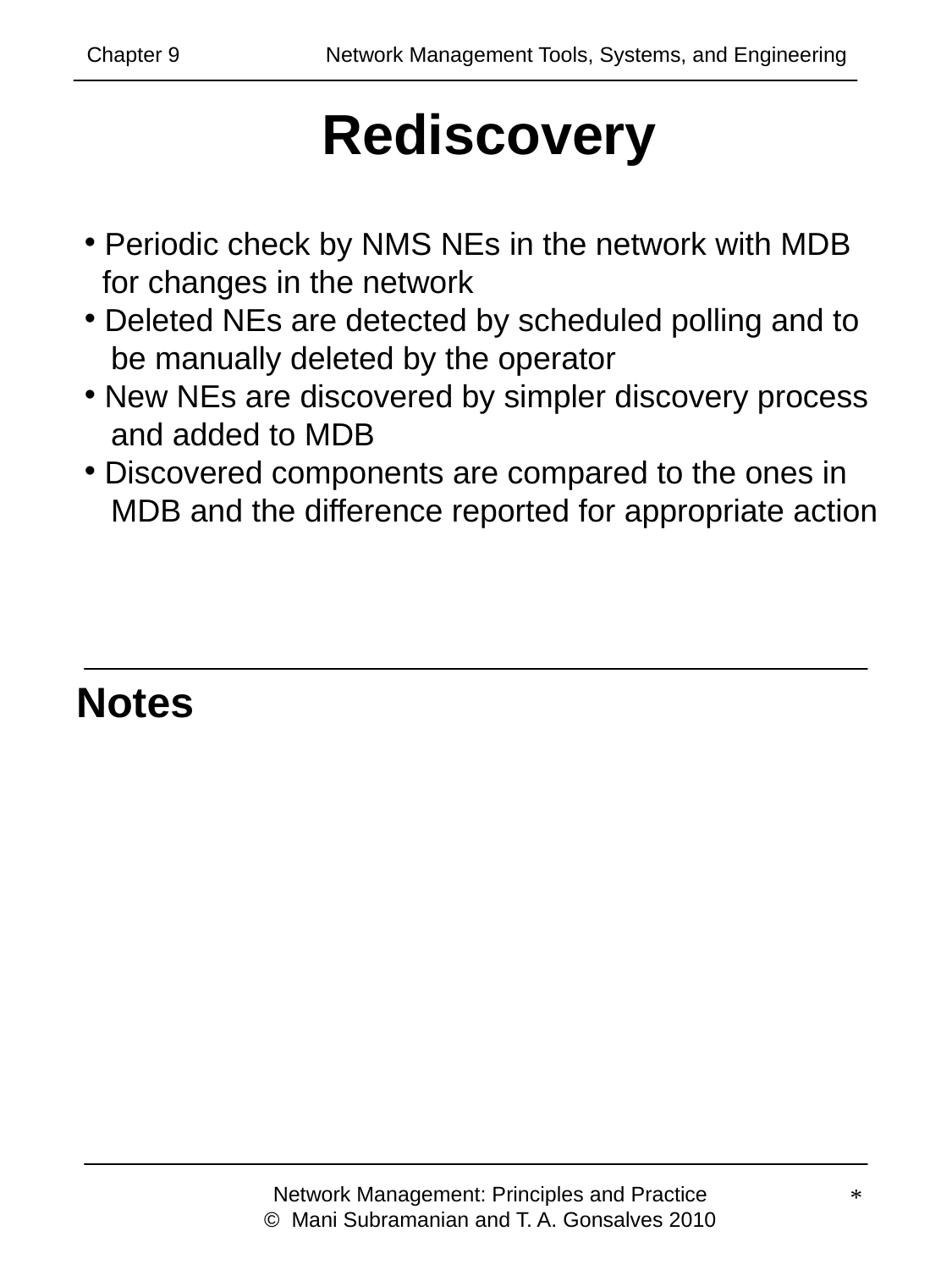

Chapter 9 	                   Network Management Tools, Systems, and Engineering
# Rediscovery
 Periodic check by NMS NEs in the network with MDB
  for changes in the network
 Deleted NEs are detected by scheduled polling and to
   be manually deleted by the operator
 New NEs are discovered by simpler discovery process
   and added to MDB
 Discovered components are compared to the ones in
   MDB and the difference reported for appropriate action

Notes
Network Management: Principles and Practice
©  Mani Subramanian and T. A. Gonsalves 2010
*